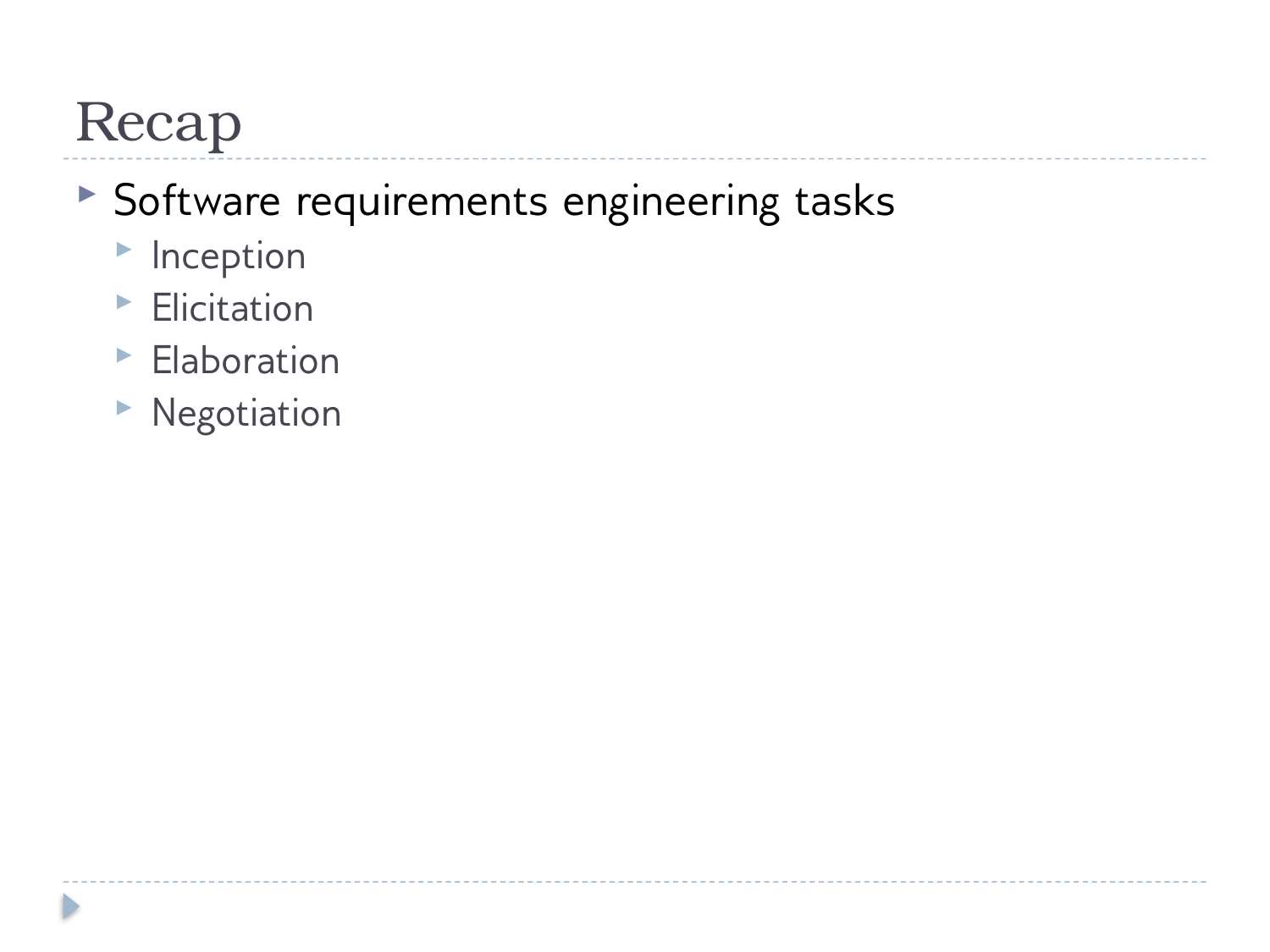

# Recap
Software requirements engineering tasks
Inception
Elicitation
Elaboration
Negotiation